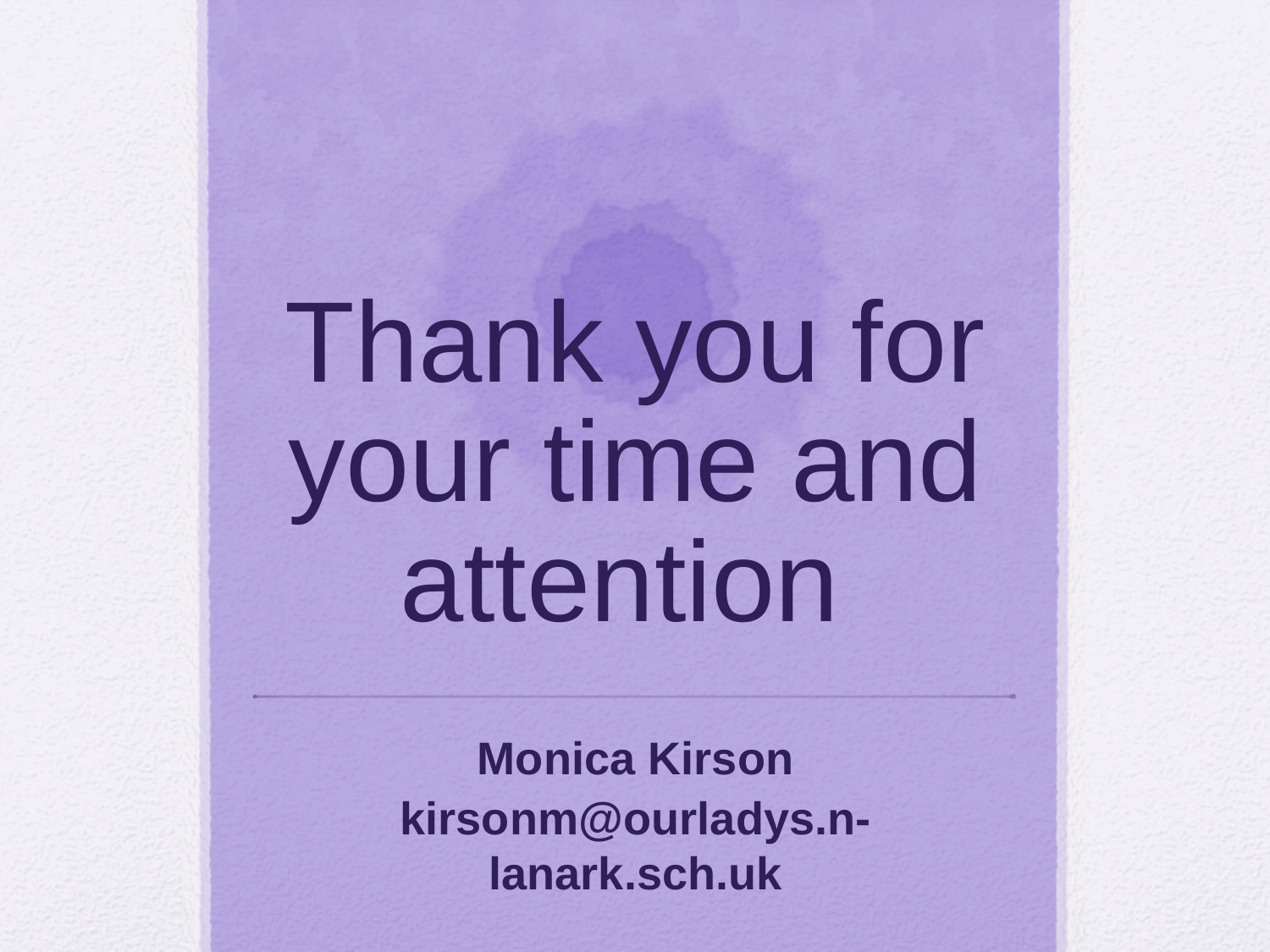

# Thank you for your time and attention
Monica Kirson
kirsonm@ourladys.n-lanark.sch.uk